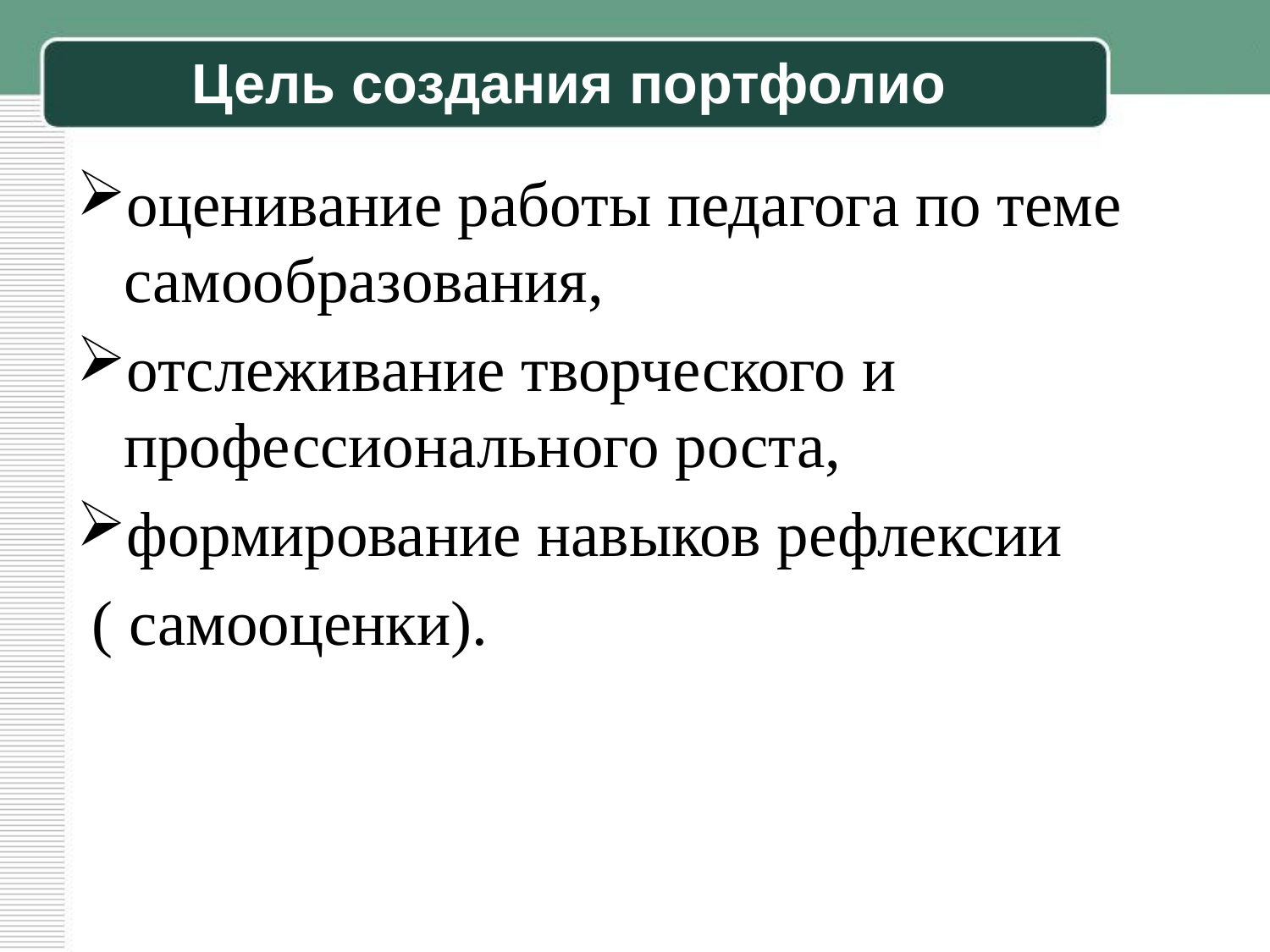

# Цель создания портфолио
оценивание работы педагога по теме самообразования,
отслеживание творческого и профессионального роста,
формирование навыков рефлексии
 ( самооценки).